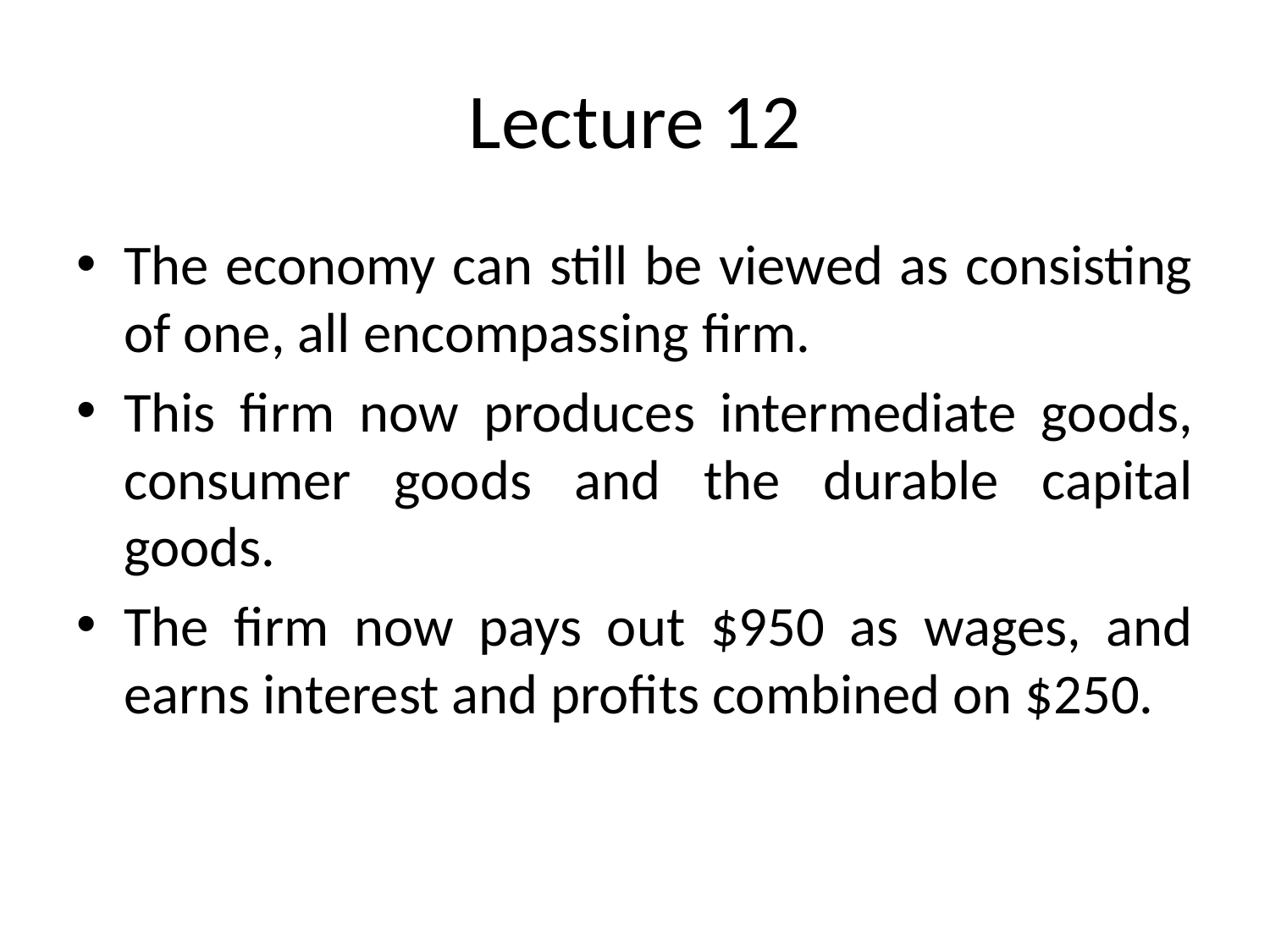

# Lecture 12
The economy can still be viewed as consisting of one, all encompassing firm.
This firm now produces intermediate goods, consumer goods and the durable capital goods.
The firm now pays out $950 as wages, and earns interest and profits combined on $250.